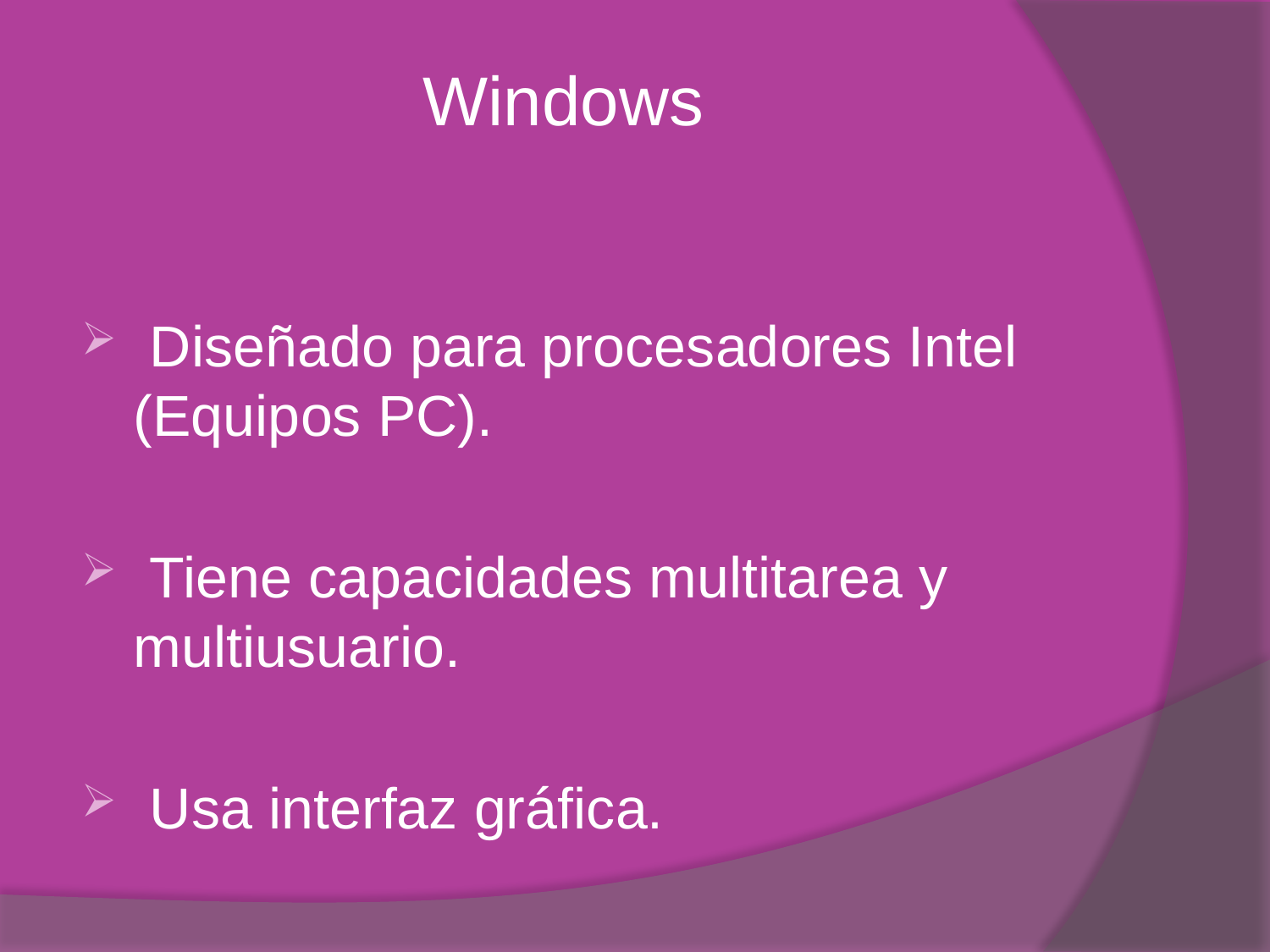

# Windows

 Diseñado para procesadores Intel (Equipos PC).

 Tiene capacidades multitarea y multiusuario.

 Usa interfaz gráfica.